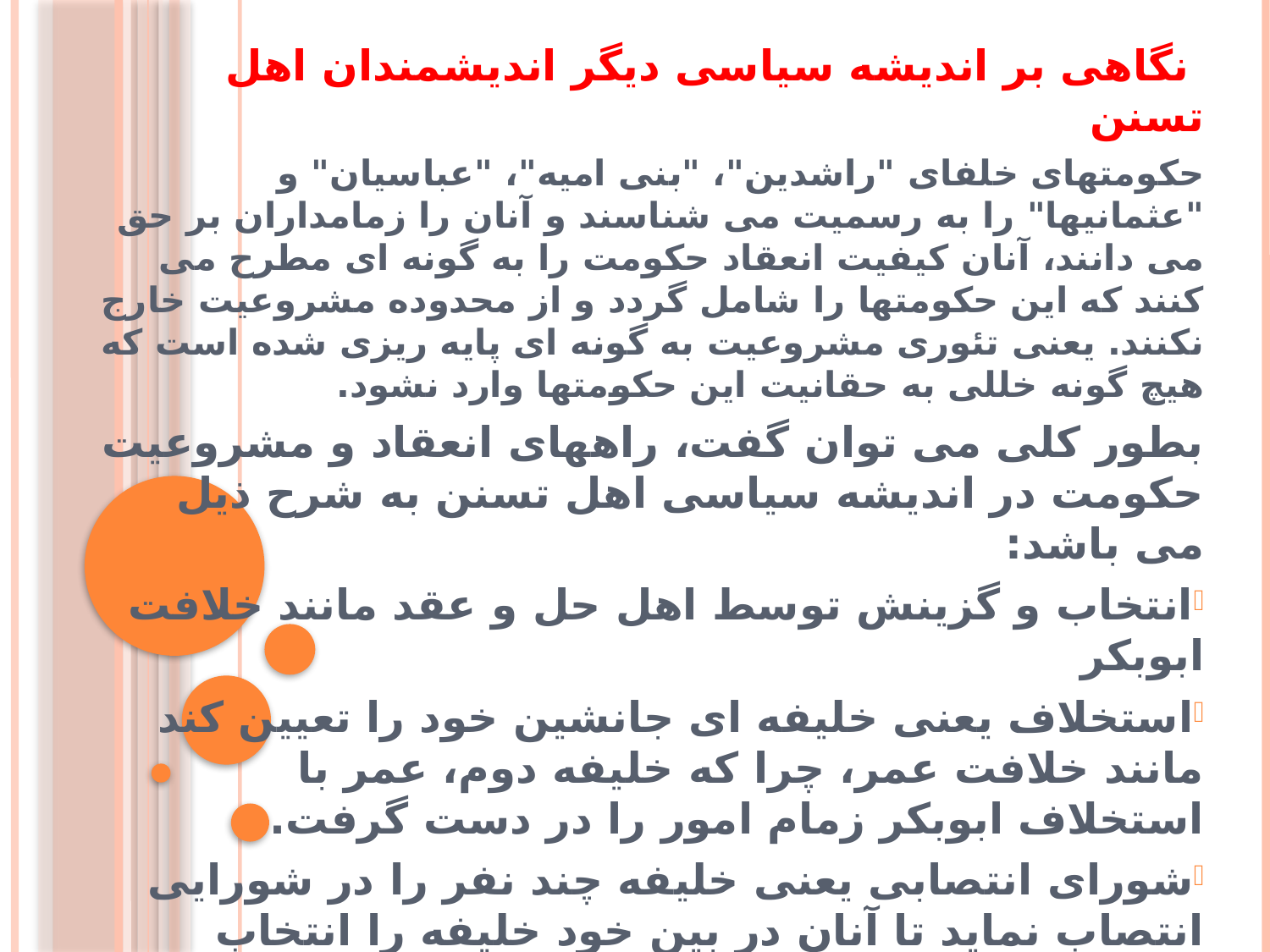

نگاهی بر اندیشه سیاسی دیگر اندیشمندان اهل تسنن
حکومتهای خلفای "راشدین"، "بنی امیه"، "عباسیان" و "عثمانیها" را به رسمیت می شناسند و آنان را زمامداران بر حق می دانند، آنان کیفیت انعقاد حکومت را به گونه ای مطرح می کنند که این حکومتها را شامل گردد و از محدوده مشروعیت خارج نکنند. یعنی تئوری مشروعیت به گونه ای پایه ریزی شده است که هیچ گونه خللی به حقانیت این حکومتها وارد نشود.
بطور کلی می توان گفت، راههای انعقاد و مشروعیت حکومت در اندیشه سیاسی اهل تسنن به شرح ذیل می باشد:
انتخاب و گزینش توسط اهل حل و عقد مانند خلافت ابوبکر
استخلاف یعنی خلیفه ای جانشین خود را تعیین کند مانند خلافت عمر، چرا که خلیفه دوم، عمر با استخلاف ابوبکر زمام امور را در دست گرفت.
شورای انتصابی یعنی خلیفه چند نفر را در شورایی انتصاب نماید تا آنان در بین خود خلیفه را انتخاب نمایند مانند خلافت عثمان توسط شورای شش نفره ای که عمر برای این کار تعیین نمود.
بیعت عمومی مانند خلافت علی بن ابی طالب (علیه السلام) .
شوکت و استیلا یا رهبری تغلیبیه مانند حکومت معاویه.
با این وجود در مکتب خلفا برای انعقاد و مشروعیت حکومت چندان موونه ای وجود ندارد، با این راه های مذکور بسیاری از حکومت ها در دایره بزرگ مشروعیت قرار می گیرند.